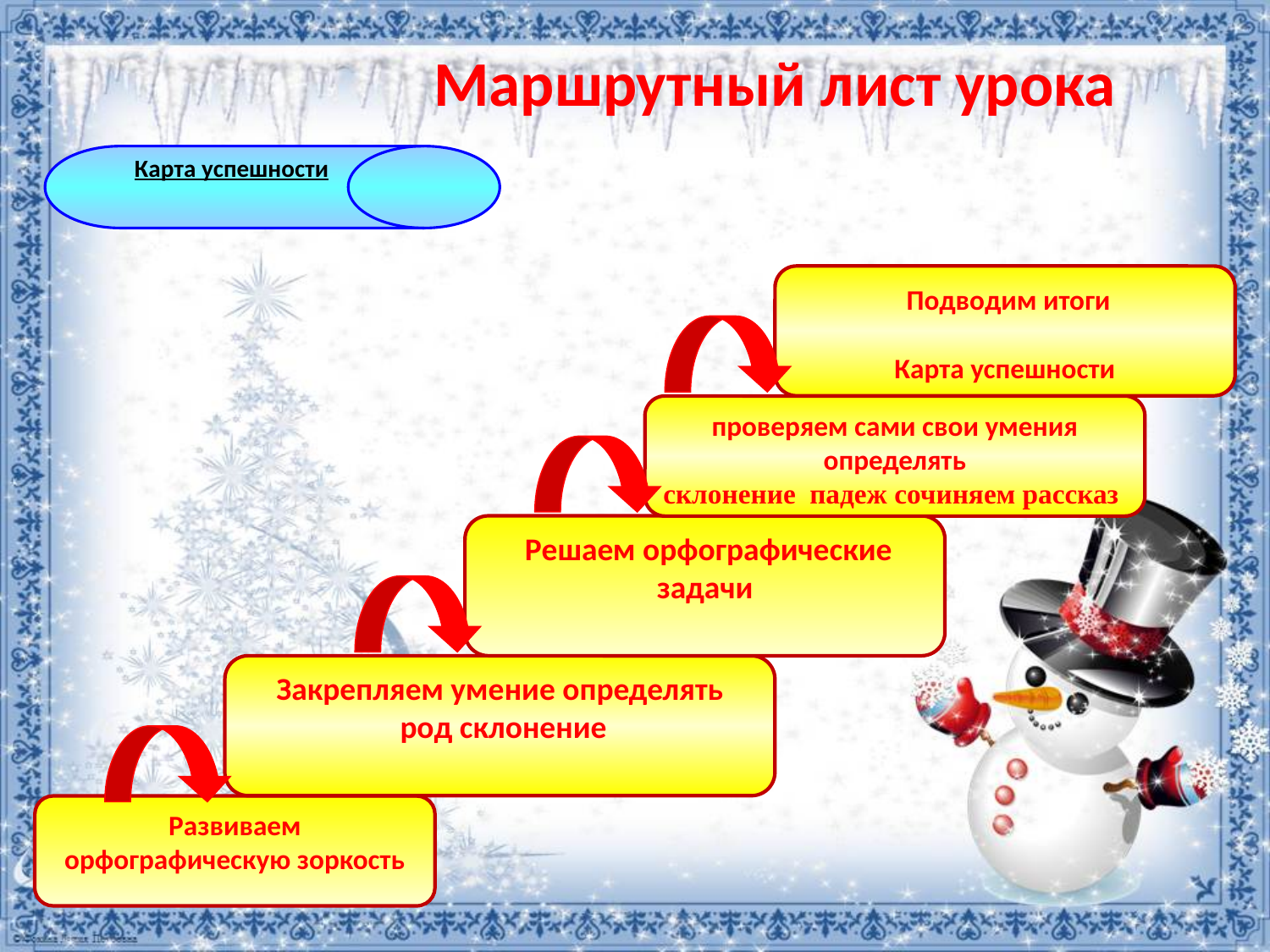

Маршрутный лист урока

Карта успешности

 Подводим итоги

Карта успешности

проверяем сами свои умения определять
склонение  падеж сочиняем рассказ

 Решаем орфографические задачи

Закрепляем умение определять
 род склонение

Развиваем орфографическую зоркость